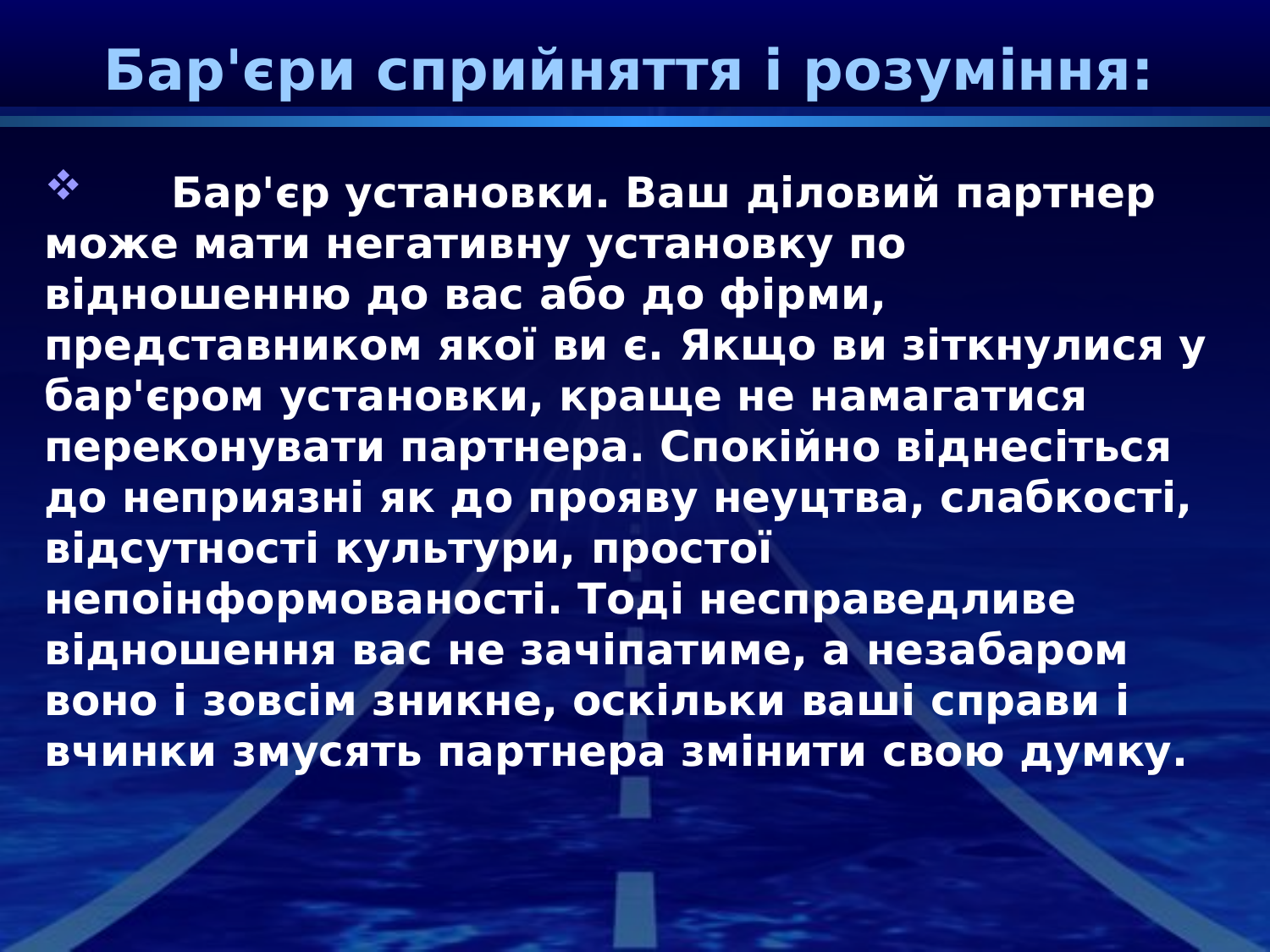

# Бар'єри сприйняття і розуміння:
	Бар'єр установки. Ваш діловий партнер може мати негативну установку по відношенню до вас або до фірми, представником якої ви є. Якщо ви зіткнулися у бар'єром установки, краще не намагатися переконувати партнера. Спокійно віднесіться до неприязні як до прояву неуцтва, слабкості, відсутності культури, простої непоінформованості. Тоді несправедливе відношення вас не зачіпатиме, а незабаром воно і зовсім зникне, оскільки ваші справи і вчинки змусять партнера змінити свою думку.